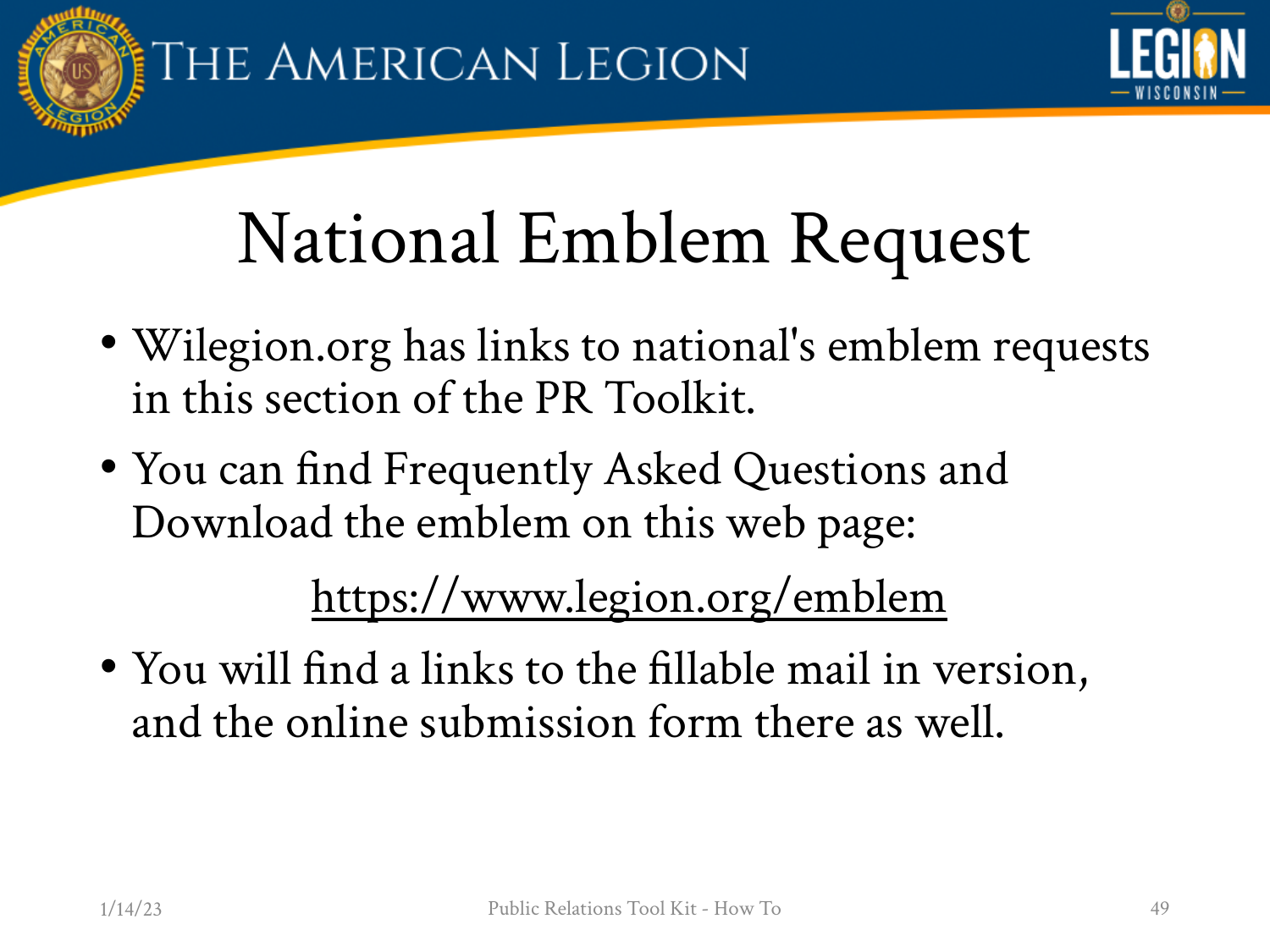

# National Emblem Request
Wilegion.org has links to national's emblem requests in this section of the PR Toolkit.
You can find Frequently Asked Questions and Download the emblem on this web page:
https://www.legion.org/emblem
You will find a links to the fillable mail in version, and the online submission form there as well.
1/14/23
Public Relations Tool Kit - How To
49